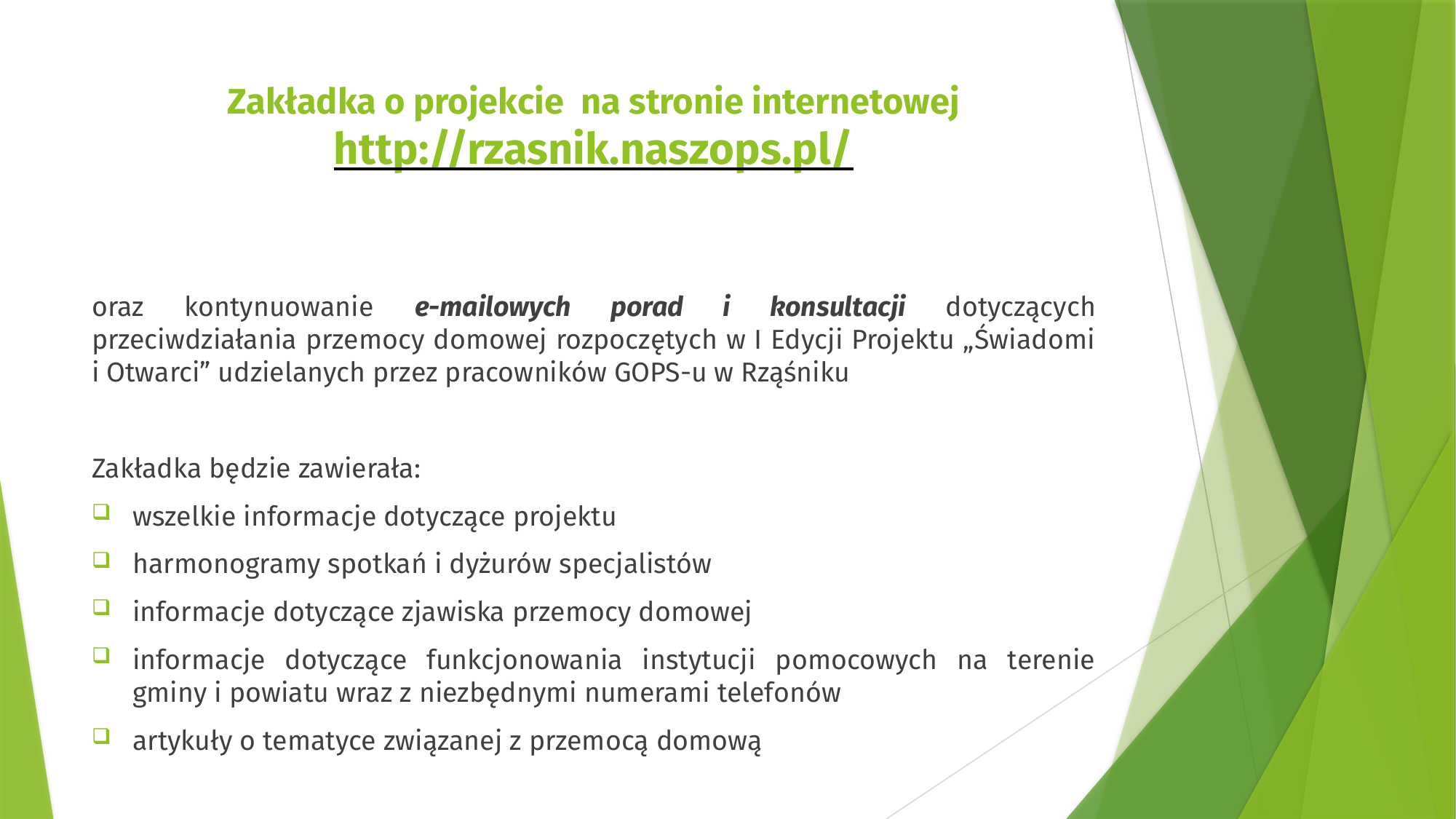

# Zakładka o projekcie  na stronie internetowej http://rzasnik.naszops.pl/
oraz kontynuowanie e-mailowych porad i konsultacji dotyczących przeciwdziałania przemocy domowej rozpoczętych w I Edycji Projektu „Świadomi i Otwarci” udzielanych przez pracowników GOPS-u w Rząśniku

Zakładka będzie zawierała:
wszelkie informacje dotyczące projektu
harmonogramy spotkań i dyżurów specjalistów
informacje dotyczące zjawiska przemocy domowej
informacje dotyczące funkcjonowania instytucji pomocowych na terenie gminy i powiatu wraz z niezbędnymi numerami telefonów
artykuły o tematyce związanej z przemocą domową